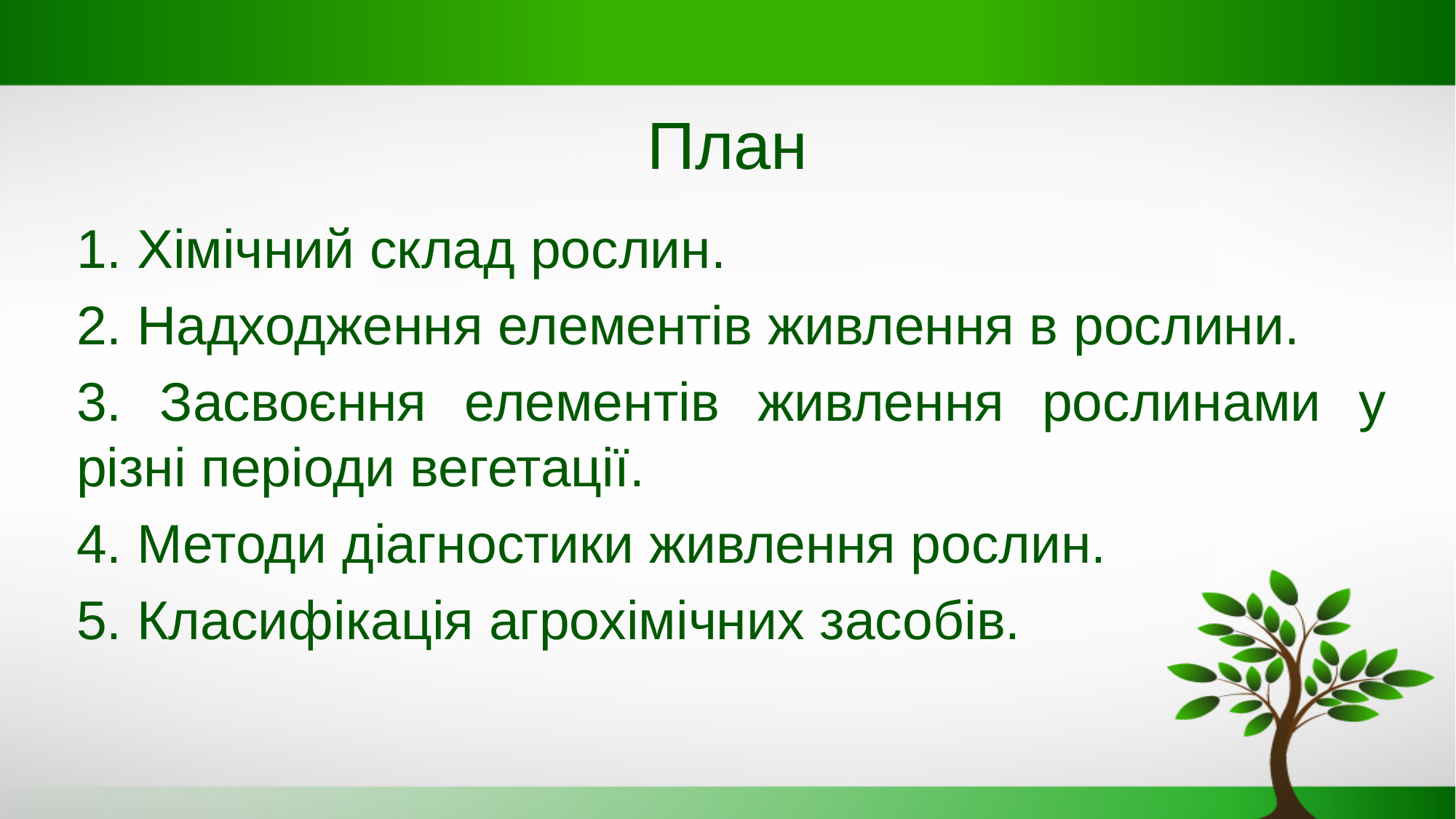

# План
1. Хімічний склад рослин.
2. Надходження елементів живлення в рослини.
3. Засвоєння елементів живлення рослинами у різні періоди вегетації.
4. Методи діагностики живлення рослин.
5. Класифікація агрохімічних засобів.